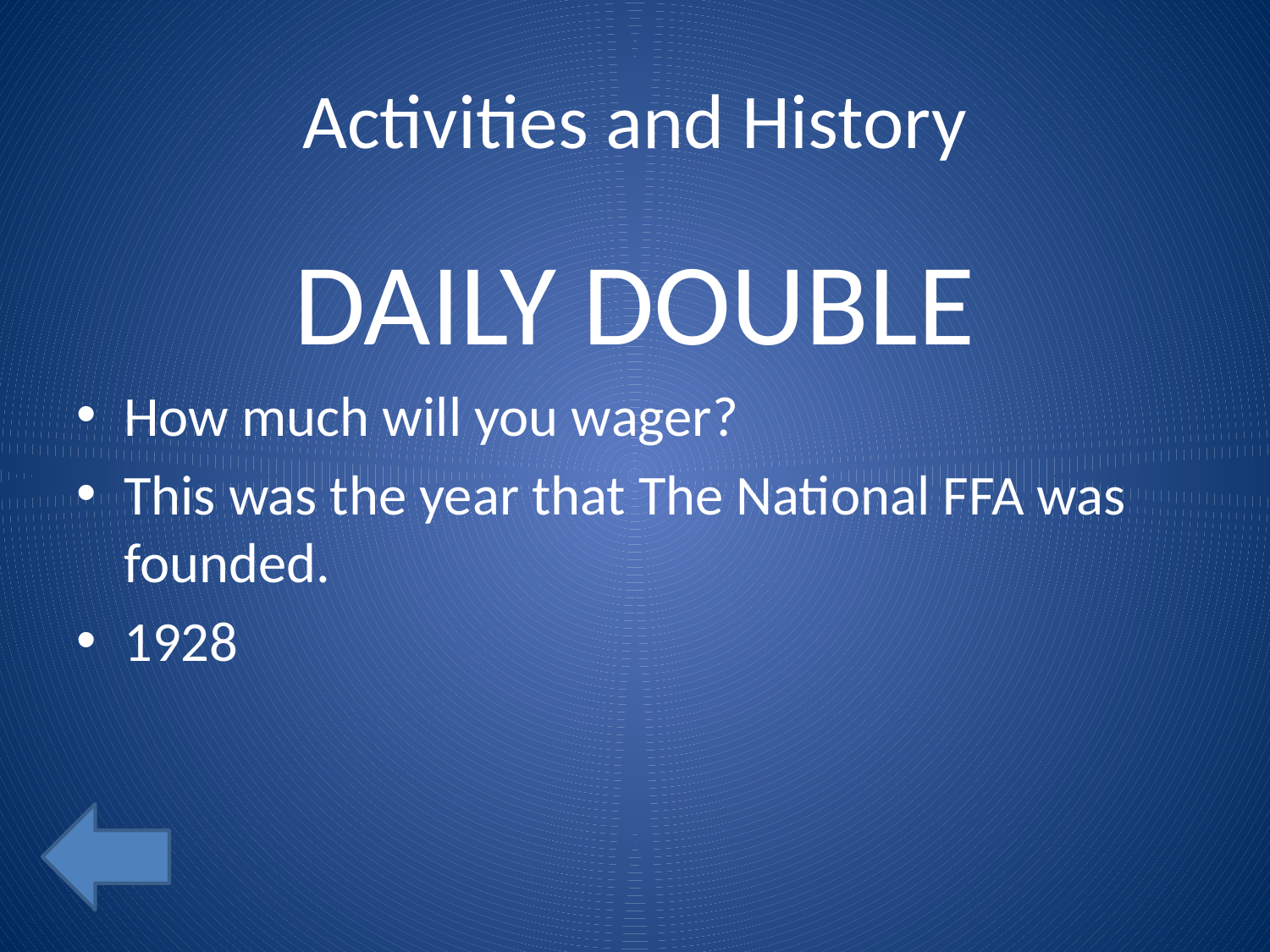

# Activities and History
DAILY DOUBLE
How much will you wager?
This was the year that The National FFA was founded.
1928